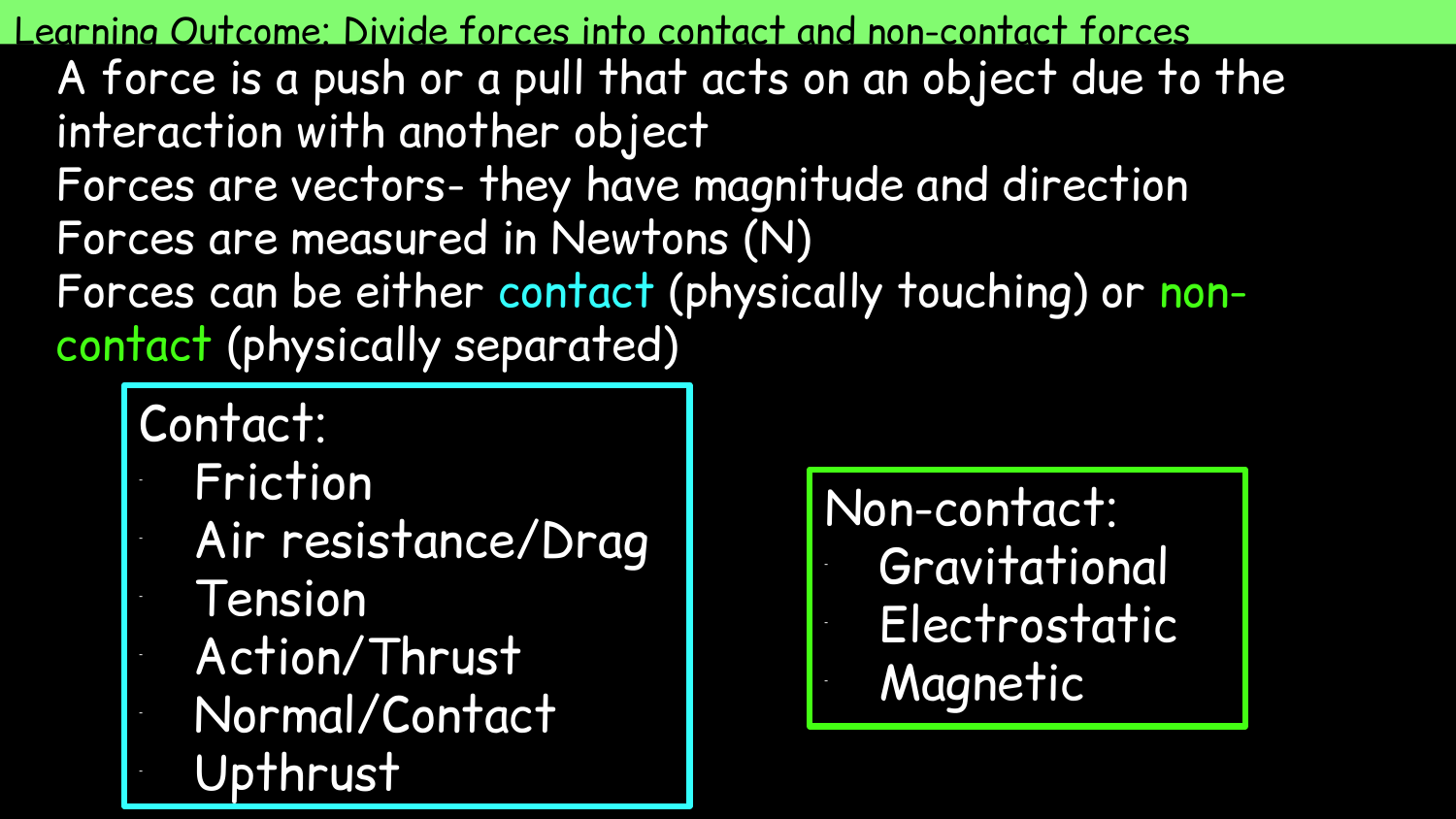

Learning Outcome: Divide forces into contact and non-contact forces
A force is a push or a pull that acts on an object due to the interaction with another object
Forces are vectors- they have magnitude and direction
Forces are measured in Newtons (N)
Forces can be either contact (physically touching) or non-contact (physically separated)

What is a force?
Contact:
Friction
Air resistance/Drag
Tension
Action/Thrust
Normal/Contact
Upthrust
Non-contact:
Gravitational
Electrostatic
Magnetic